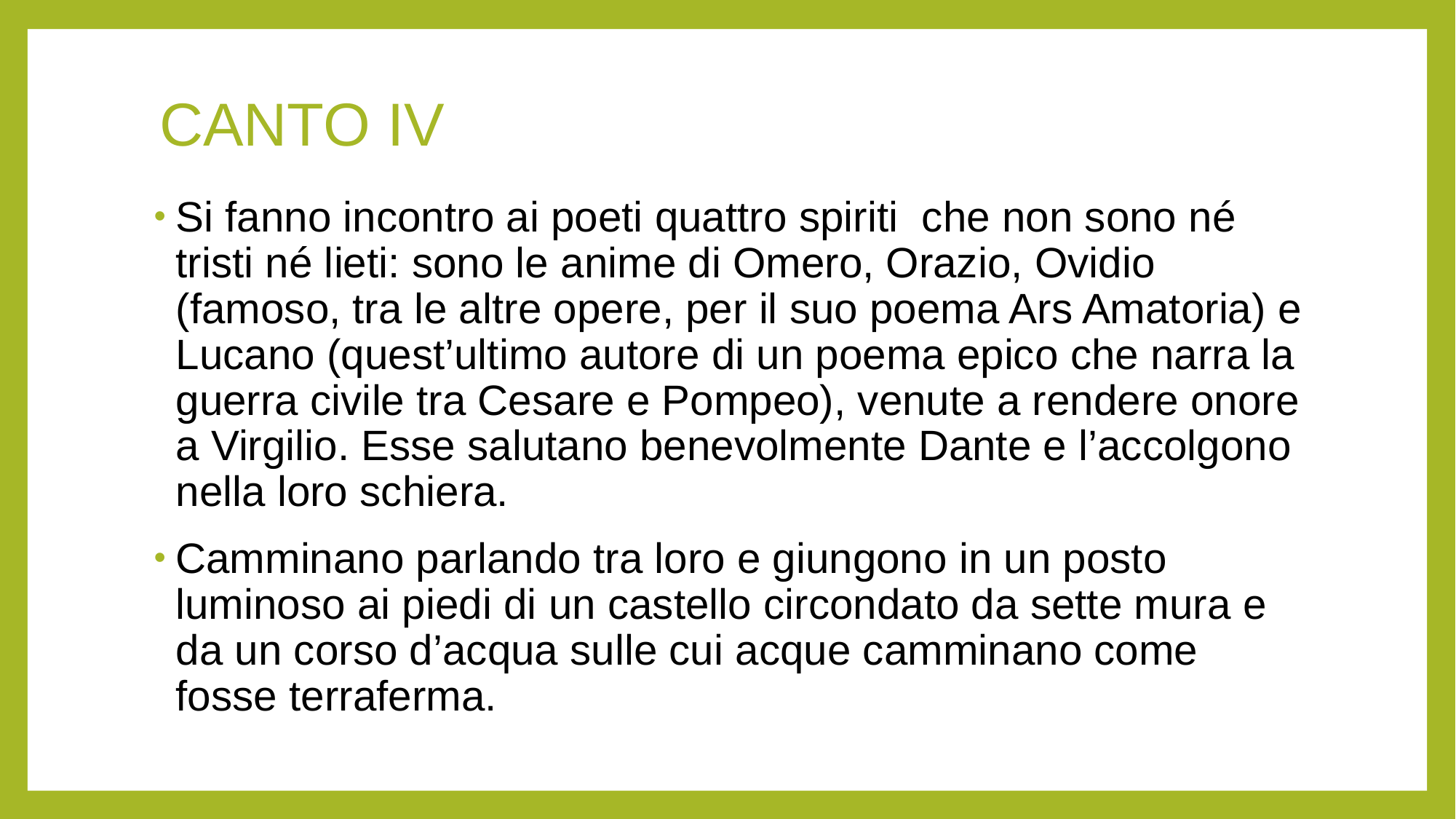

# CANTO IV
Si fanno incontro ai poeti quattro spiriti  che non sono né tristi né lieti: sono le anime di Omero, Orazio, Ovidio (famoso, tra le altre opere, per il suo poema Ars Amatoria) e Lucano (quest’ultimo autore di un poema epico che narra la guerra civile tra Cesare e Pompeo), venute a rendere onore a Virgilio. Esse salutano benevolmente Dante e l’accolgono nella loro schiera.
Camminano parlando tra loro e giungono in un posto luminoso ai piedi di un castello circondato da sette mura e da un corso d’acqua sulle cui acque camminano come fosse terraferma.